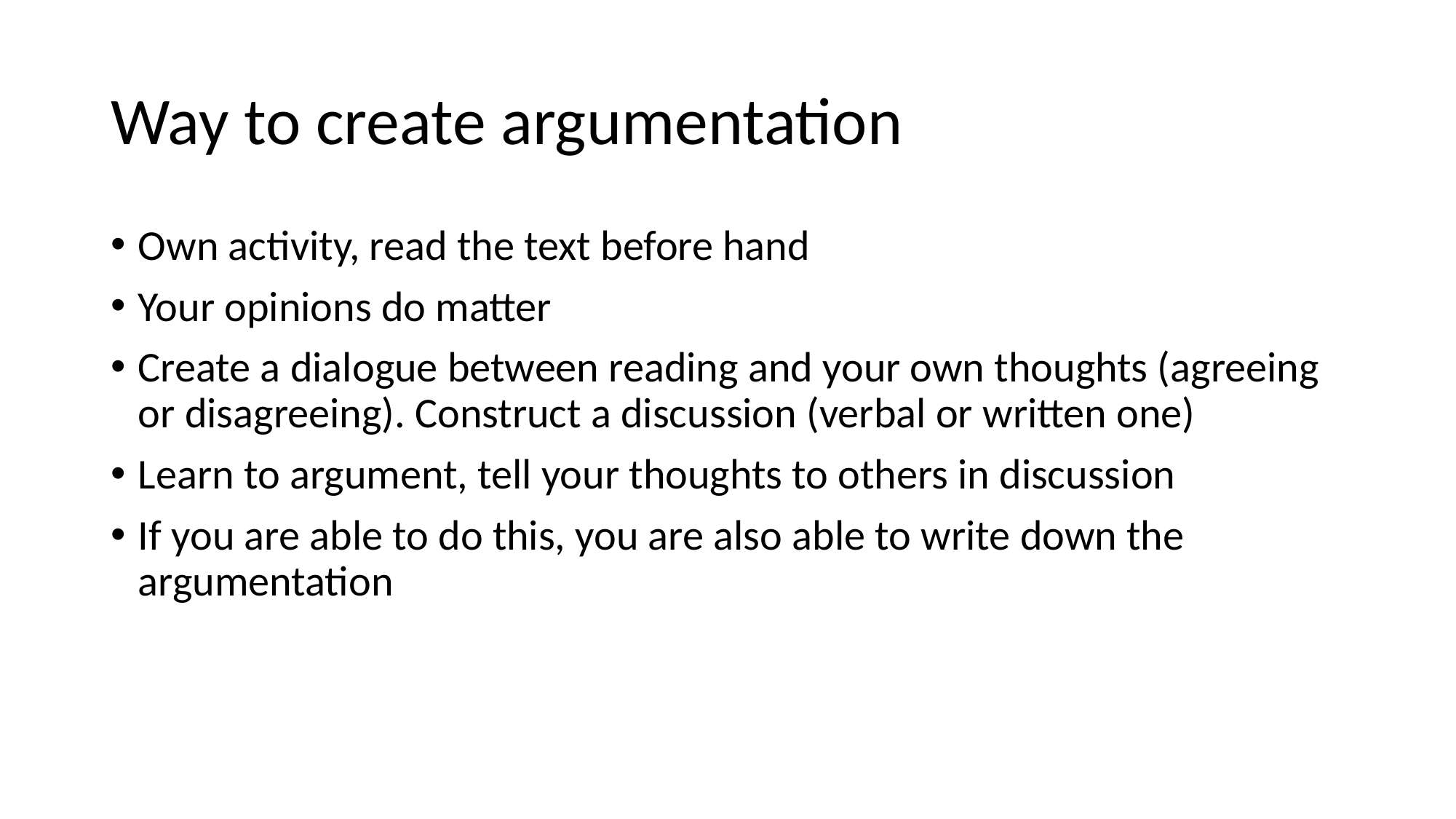

# Way to create argumentation
Own activity, read the text before hand
Your opinions do matter
Create a dialogue between reading and your own thoughts (agreeing or disagreeing). Construct a discussion (verbal or written one)
Learn to argument, tell your thoughts to others in discussion
If you are able to do this, you are also able to write down the argumentation